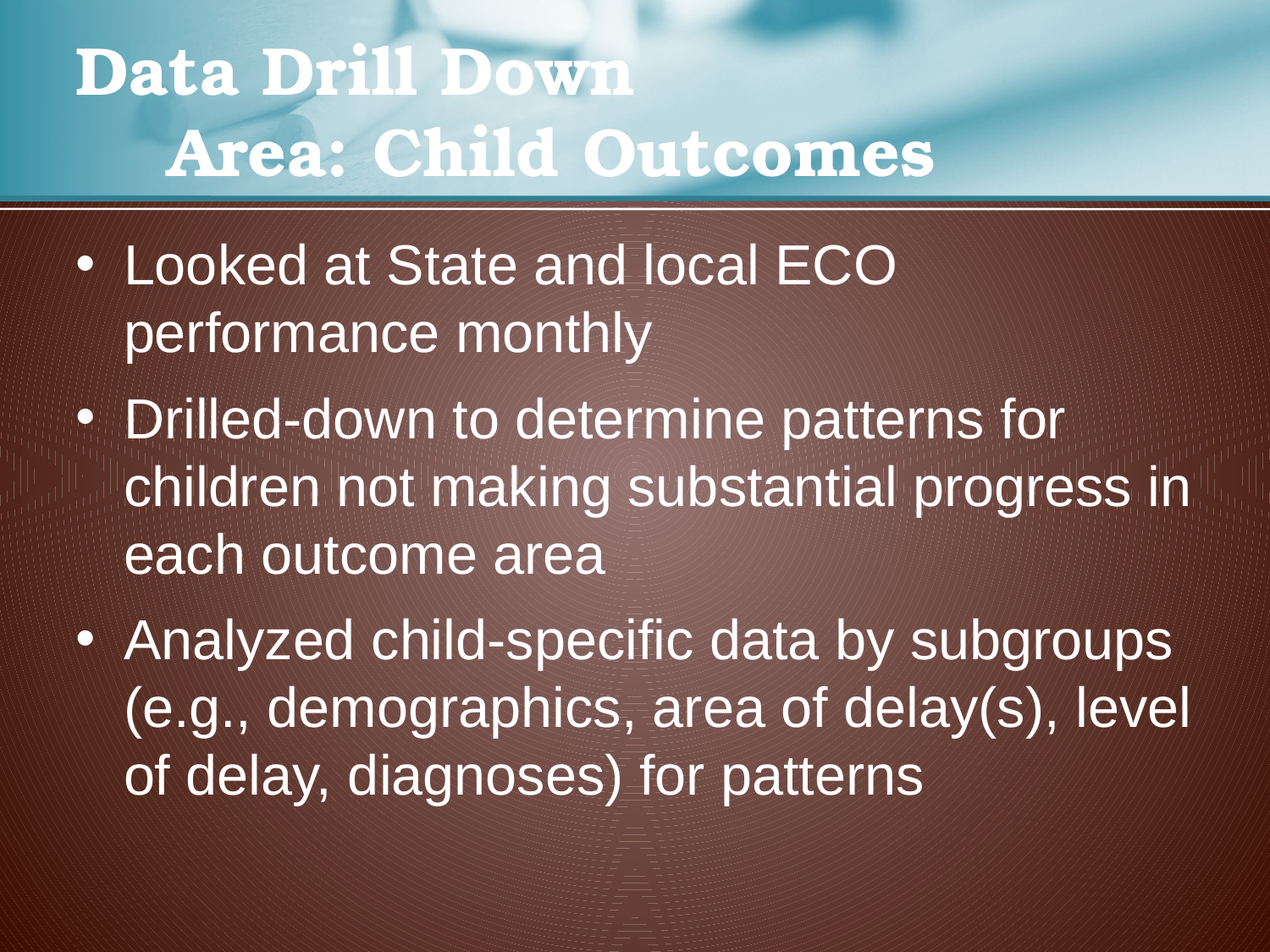

# Data Drill Down Area: Child Outcomes
Looked at State and local ECO performance monthly
Drilled-down to determine patterns for children not making substantial progress in each outcome area
Analyzed child-specific data by subgroups (e.g., demographics, area of delay(s), level of delay, diagnoses) for patterns